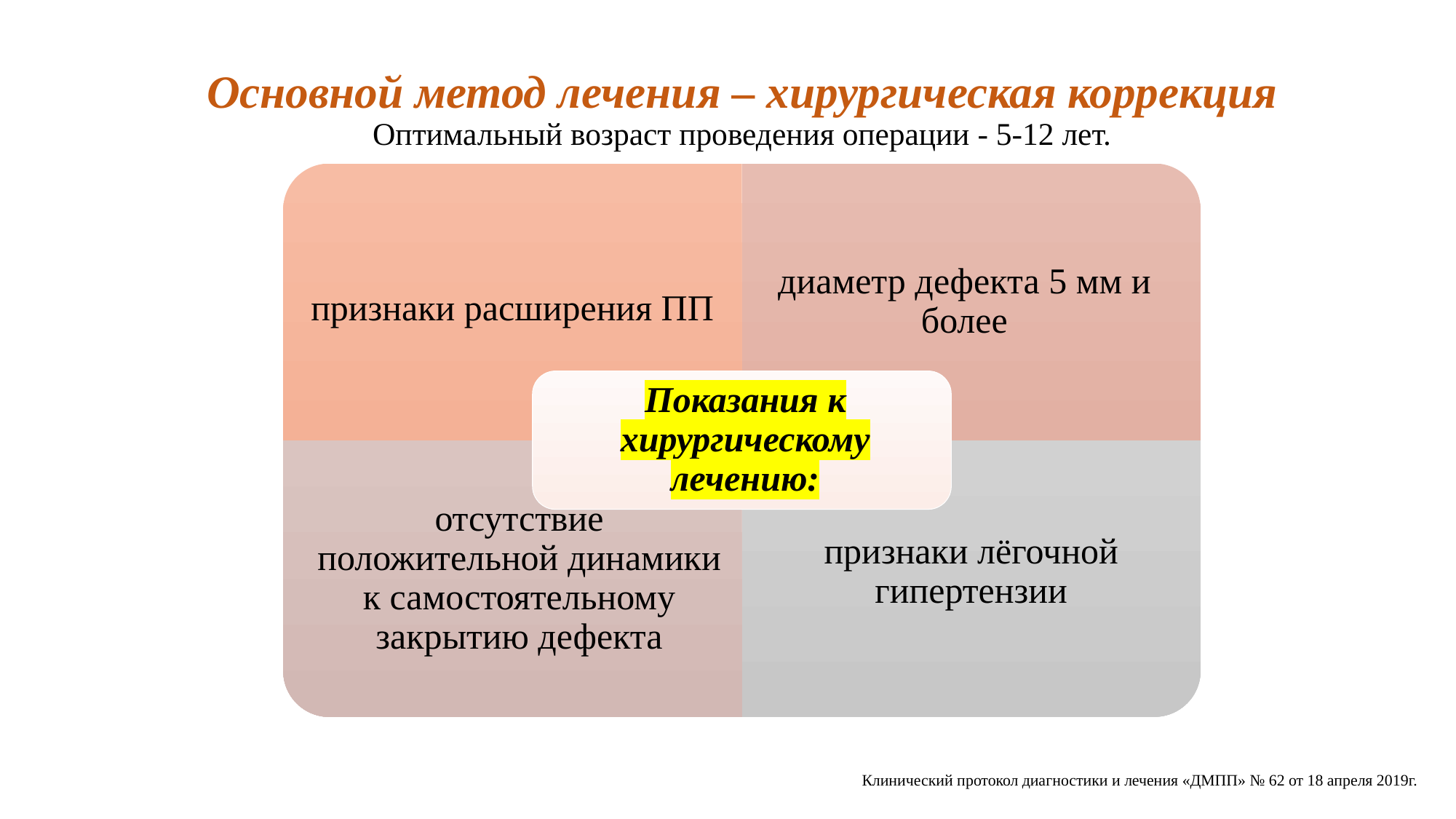

# Основной метод лечения – хирургическая коррекция Оптимальный возраст проведения операции - 5-12 лет.
признаки расширения ПП
диаметр дефекта 5 мм и более
отсутствие положительной динамики к самостоятельному закрытию дефекта
признаки лёгочной гипертензии
Показания к хирургическому лечению:
Клинический протокол диагностики и лечения «ДМПП» № 62 от 18 апреля 2019г.